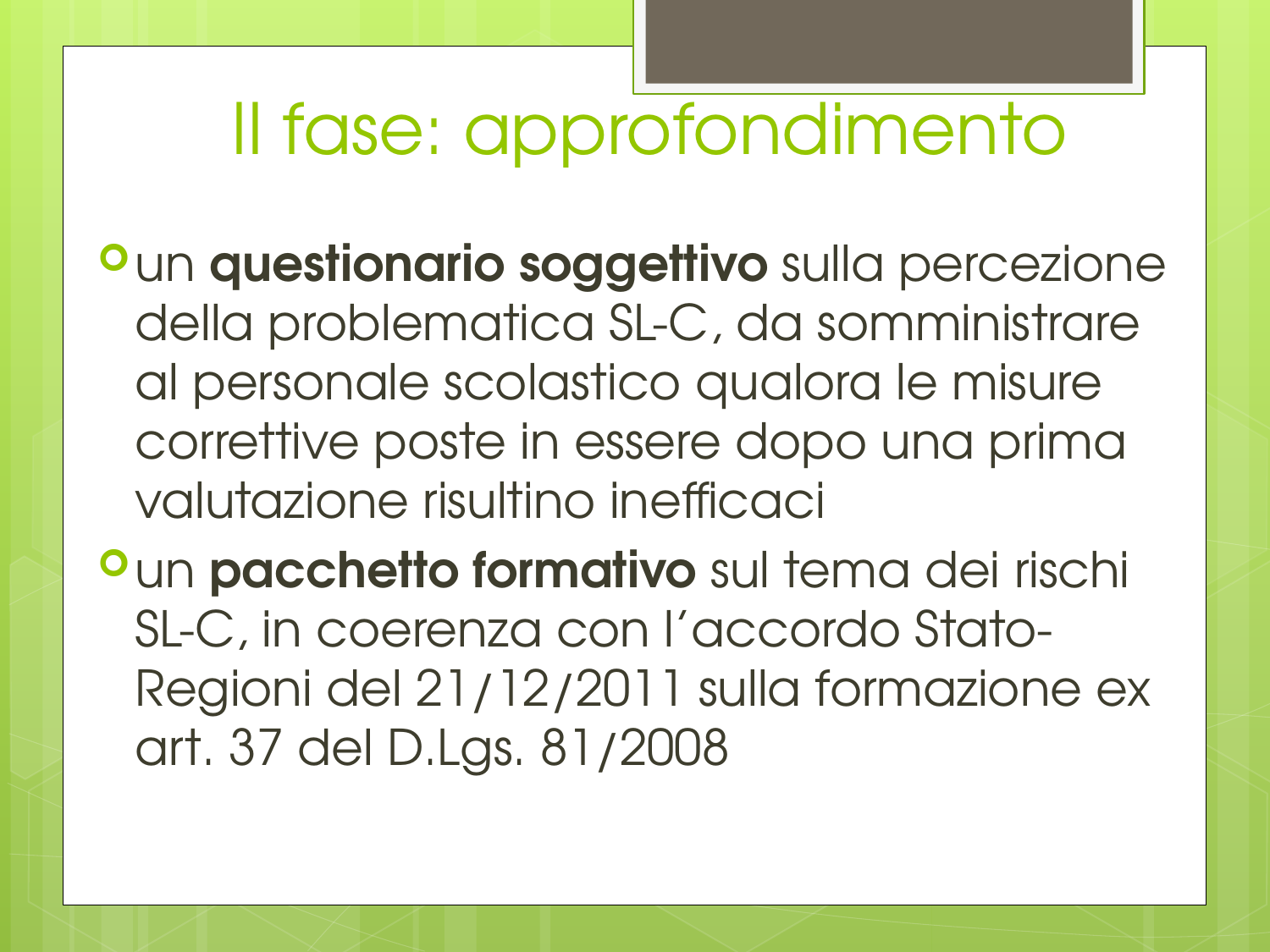

# II fase: approfondimento
un questionario soggettivo sulla percezione della problematica SL-C, da somministrare al personale scolastico qualora le misure correttive poste in essere dopo una prima valutazione risultino inefficaci
un pacchetto formativo sul tema dei rischi SL-C, in coerenza con l’accordo Stato-Regioni del 21/12/2011 sulla formazione ex art. 37 del D.Lgs. 81/2008